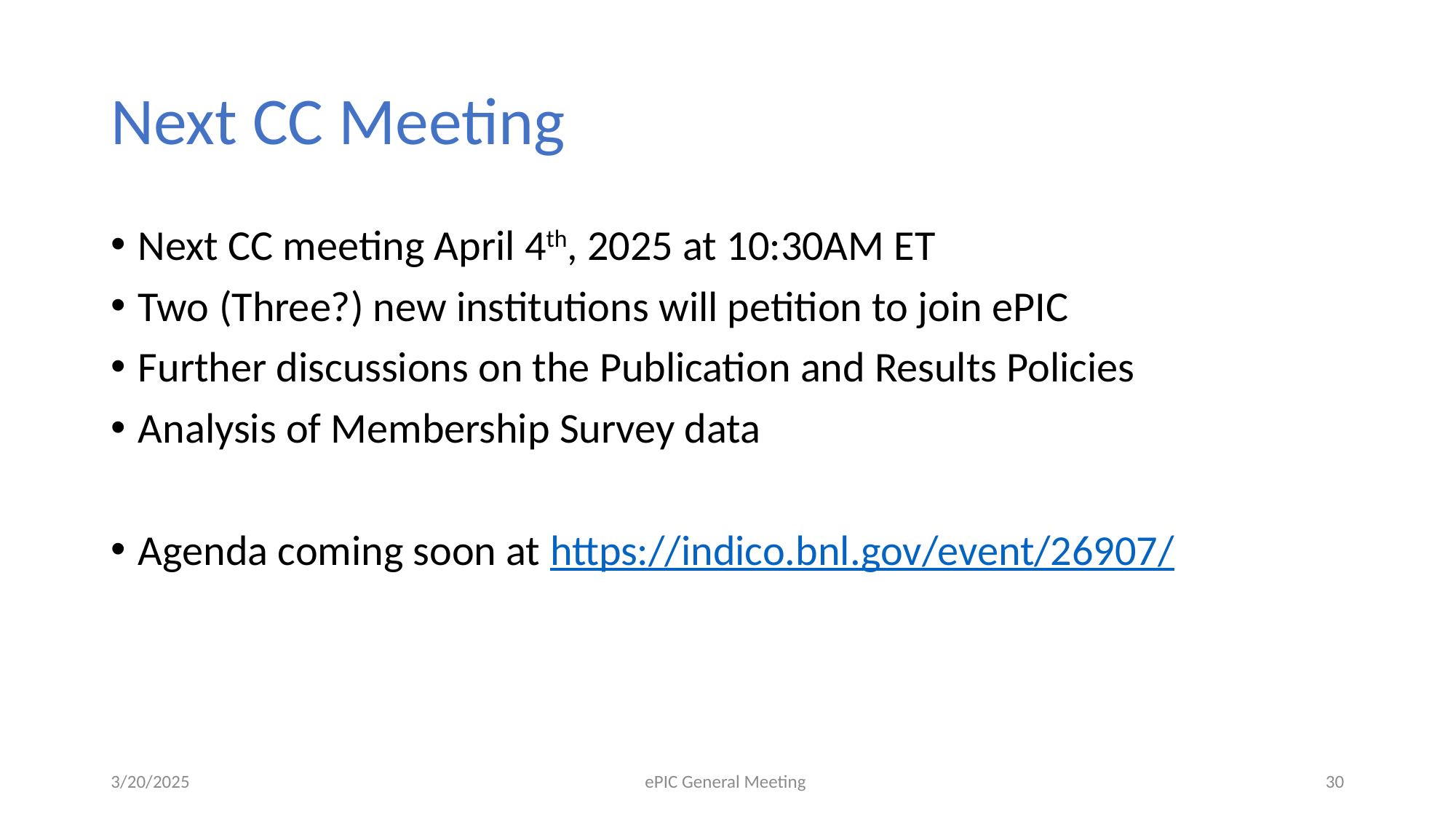

# Next CC Meeting
Next CC meeting April 4th, 2025 at 10:30AM ET
Two (Three?) new institutions will petition to join ePIC
Further discussions on the Publication and Results Policies
Analysis of Membership Survey data

Agenda coming soon at https://indico.bnl.gov/event/26907/
3/20/2025
ePIC General Meeting
30